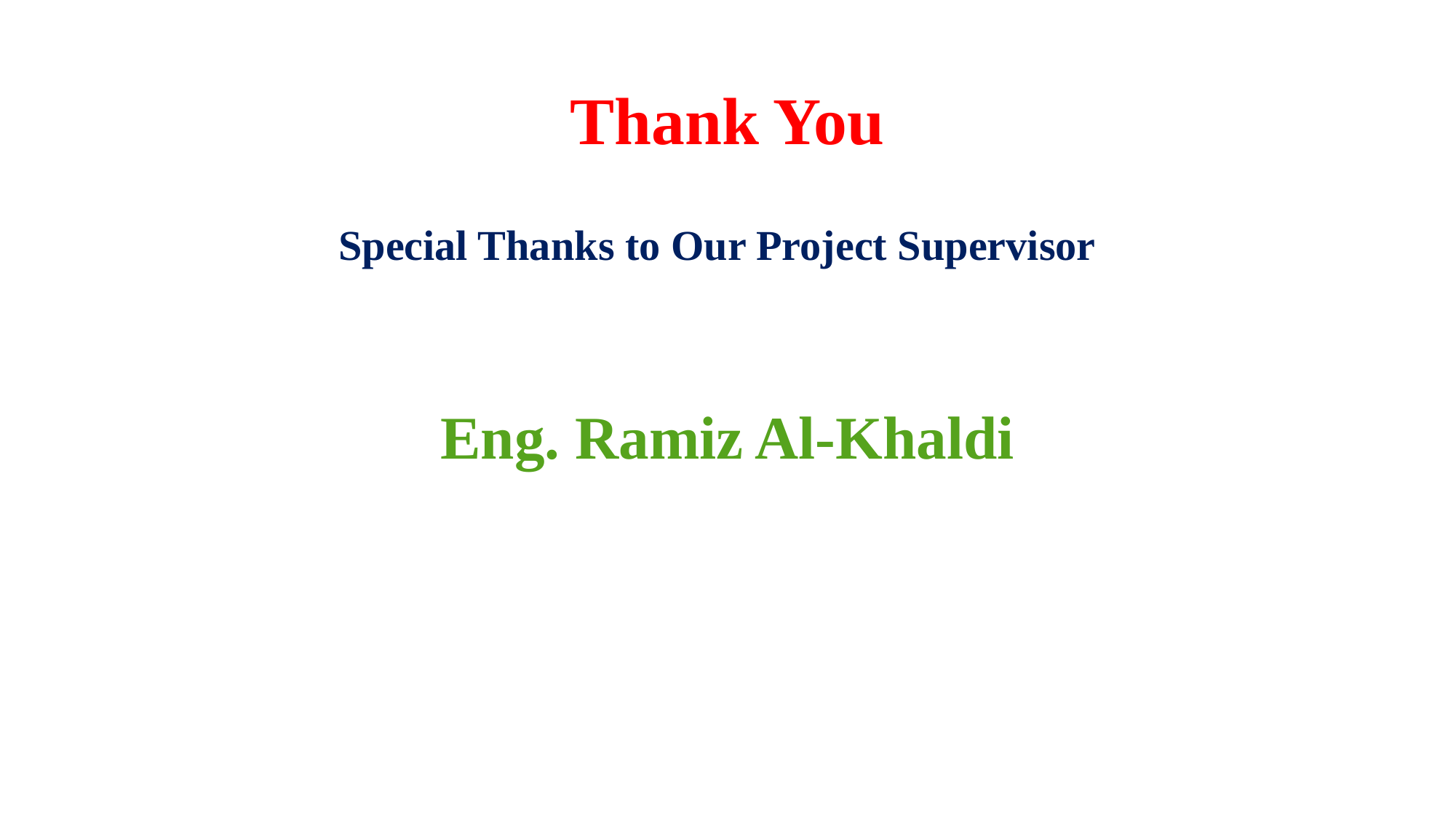

# Thank You
Special Thanks to Our Project Supervisor

Eng. Ramiz Al-Khaldi